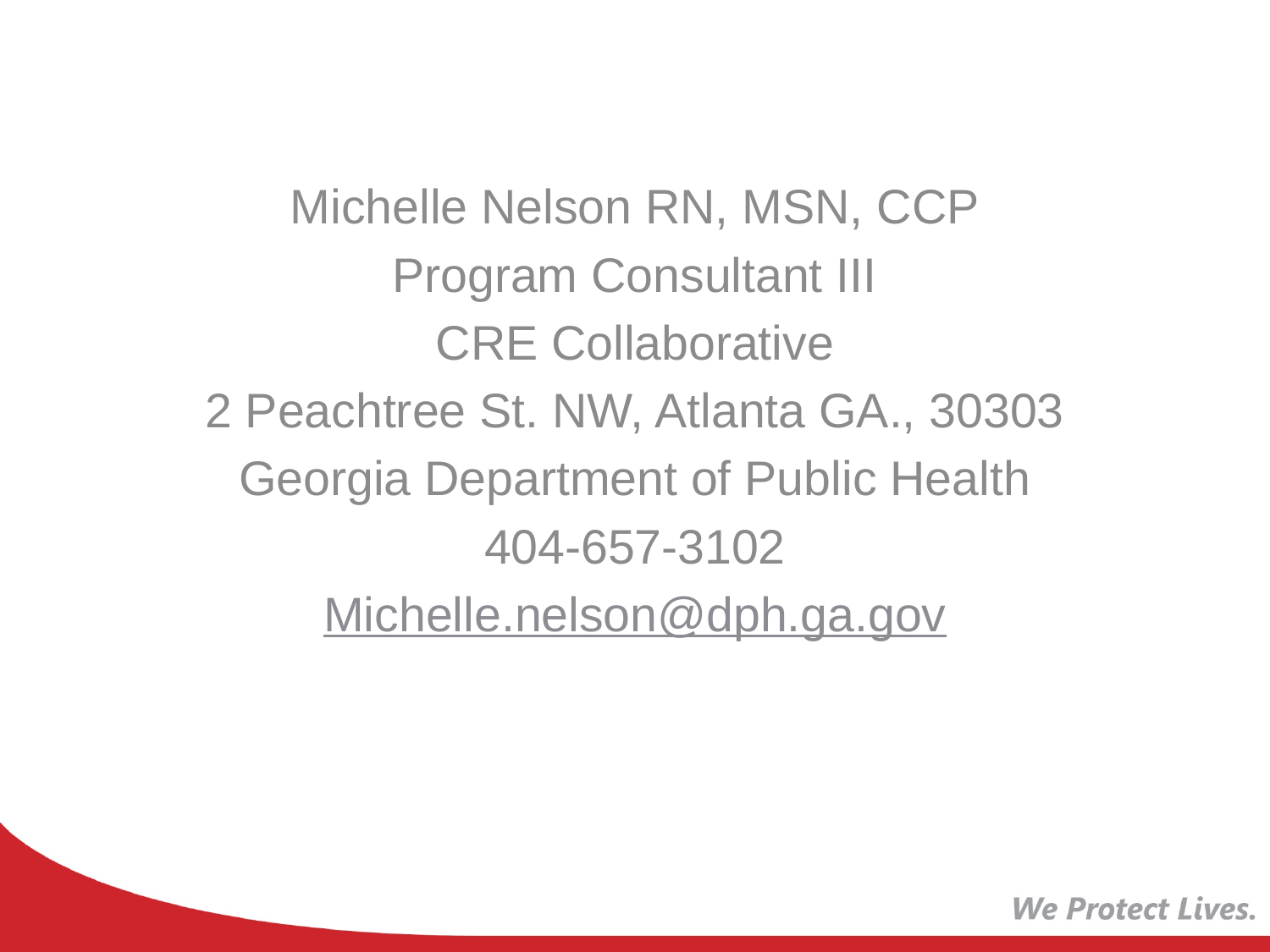

Michelle Nelson RN, MSN, CCP
Program Consultant III
CRE Collaborative
2 Peachtree St. NW, Atlanta GA., 30303
Georgia Department of Public Health
404-657-3102
Michelle.nelson@dph.ga.gov